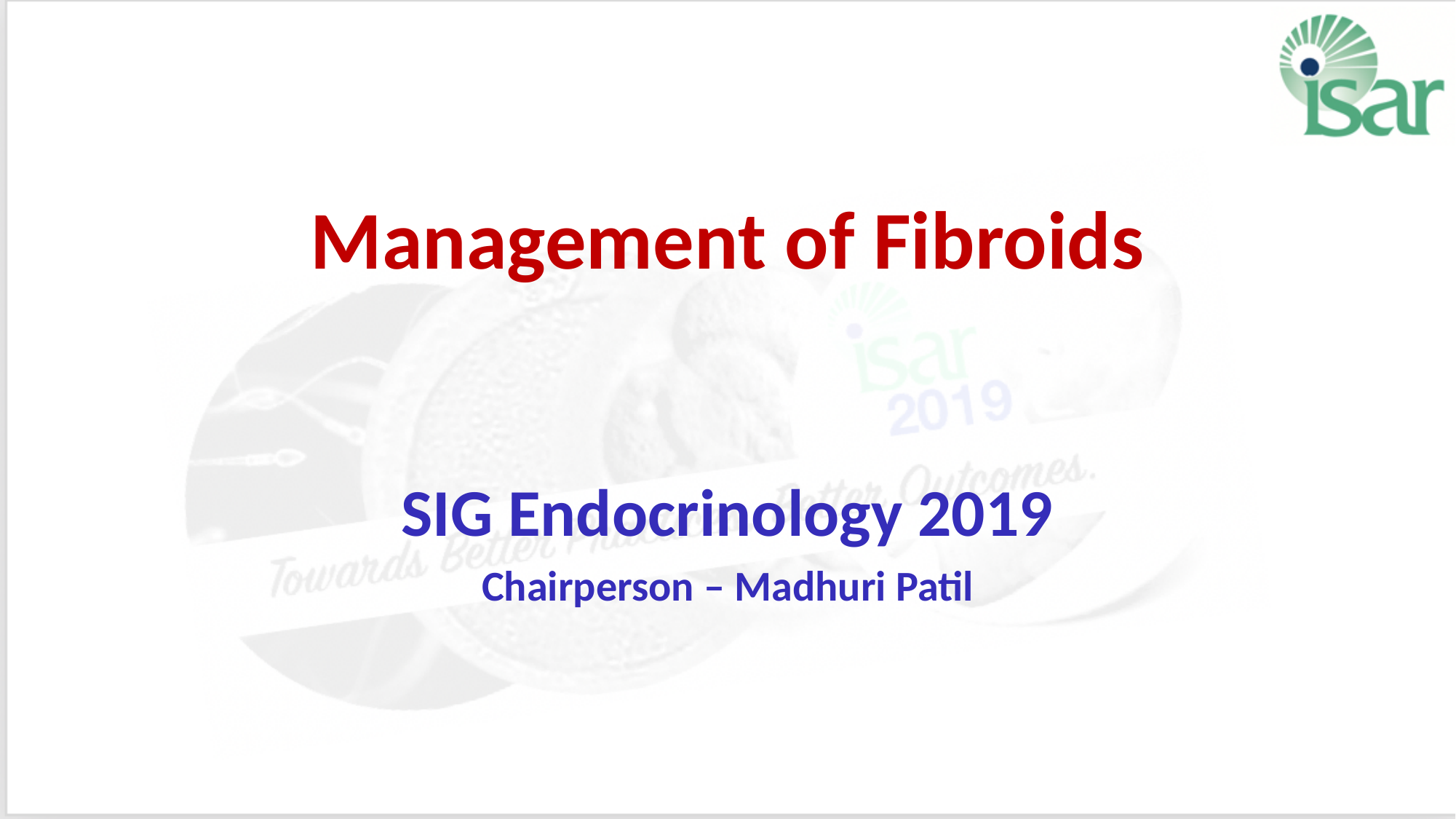

# Management of Fibroids
SIG Endocrinology 2019
Chairperson – Madhuri Patil